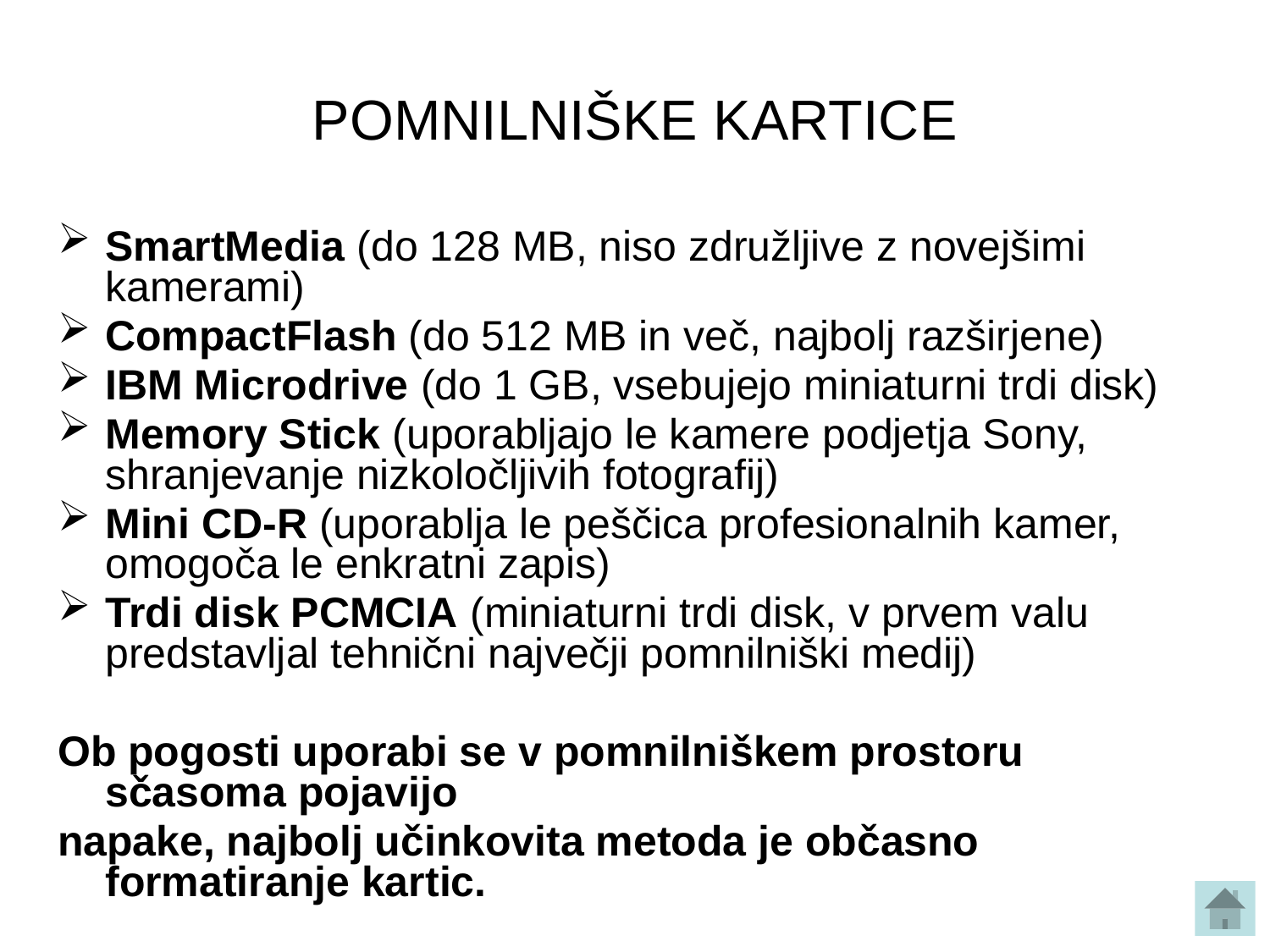

# POMNILNIŠKE KARTICE
SmartMedia (do 128 MB, niso združljive z novejšimi kamerami)
CompactFlash (do 512 MB in več, najbolj razširjene)
IBM Microdrive (do 1 GB, vsebujejo miniaturni trdi disk)
Memory Stick (uporabljajo le kamere podjetja Sony, shranjevanje nizkoločljivih fotografij)
Mini CD-R (uporablja le peščica profesionalnih kamer, omogoča le enkratni zapis)
Trdi disk PCMCIA (miniaturni trdi disk, v prvem valu predstavljal tehnični največji pomnilniški medij)

Ob pogosti uporabi se v pomnilniškem prostoru sčasoma pojavijo
napake, najbolj učinkovita metoda je občasno formatiranje kartic.